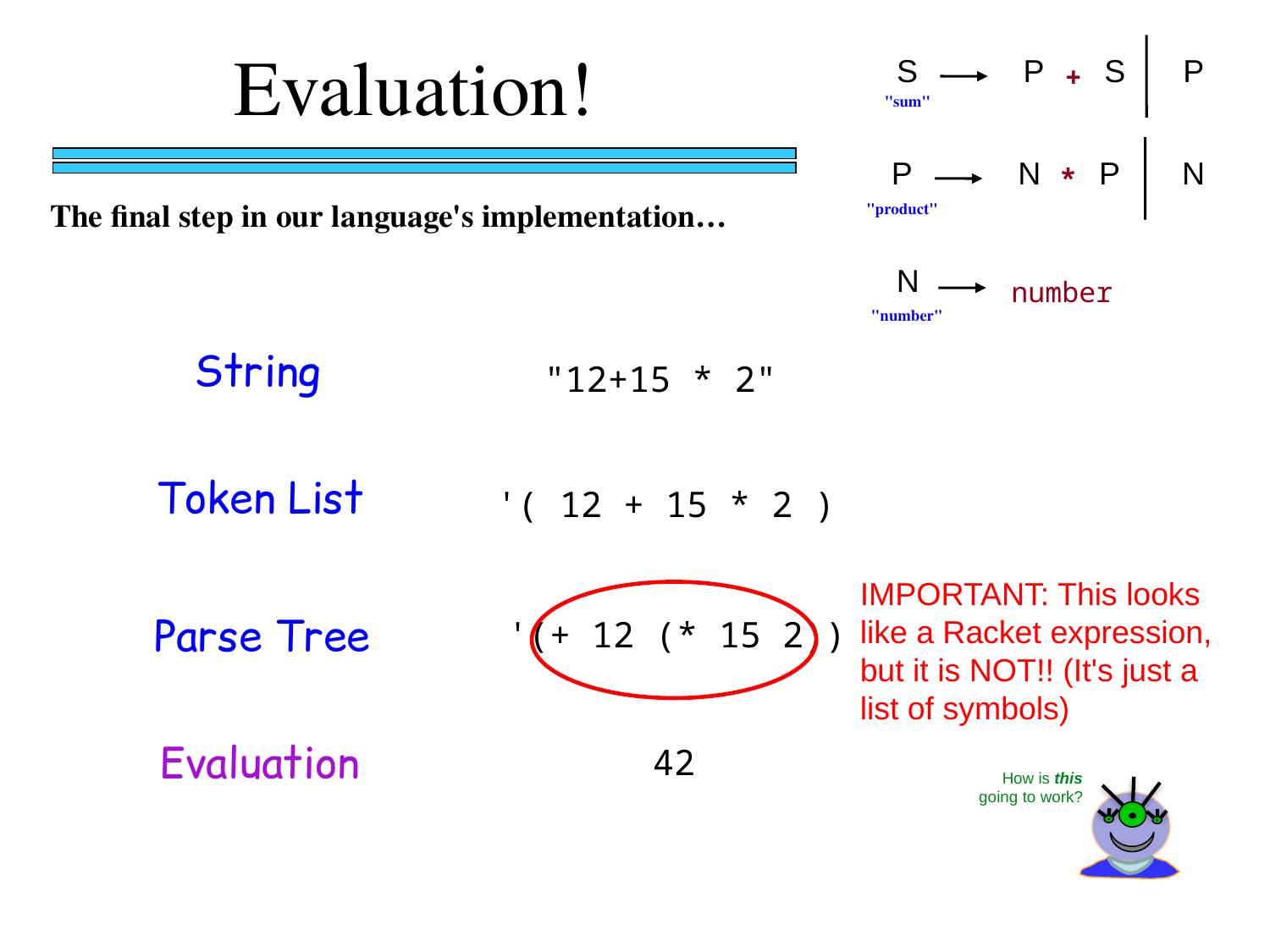

Evaluation!

S
P
S
P
+

"sum"

P
N
P
N

*

The final step in our language's implementation…
"product"
N
number

"number"
String
"12+15 * 2"
Token List
'( 12 + 15 * 2 )
IMPORTANT: This looks
like a Racket expression,
but it is NOT!! (It's just a
list of symbols)

Parse Tree
'(+ 12 (* 15 2))
Evaluation
42
How is this going to work?